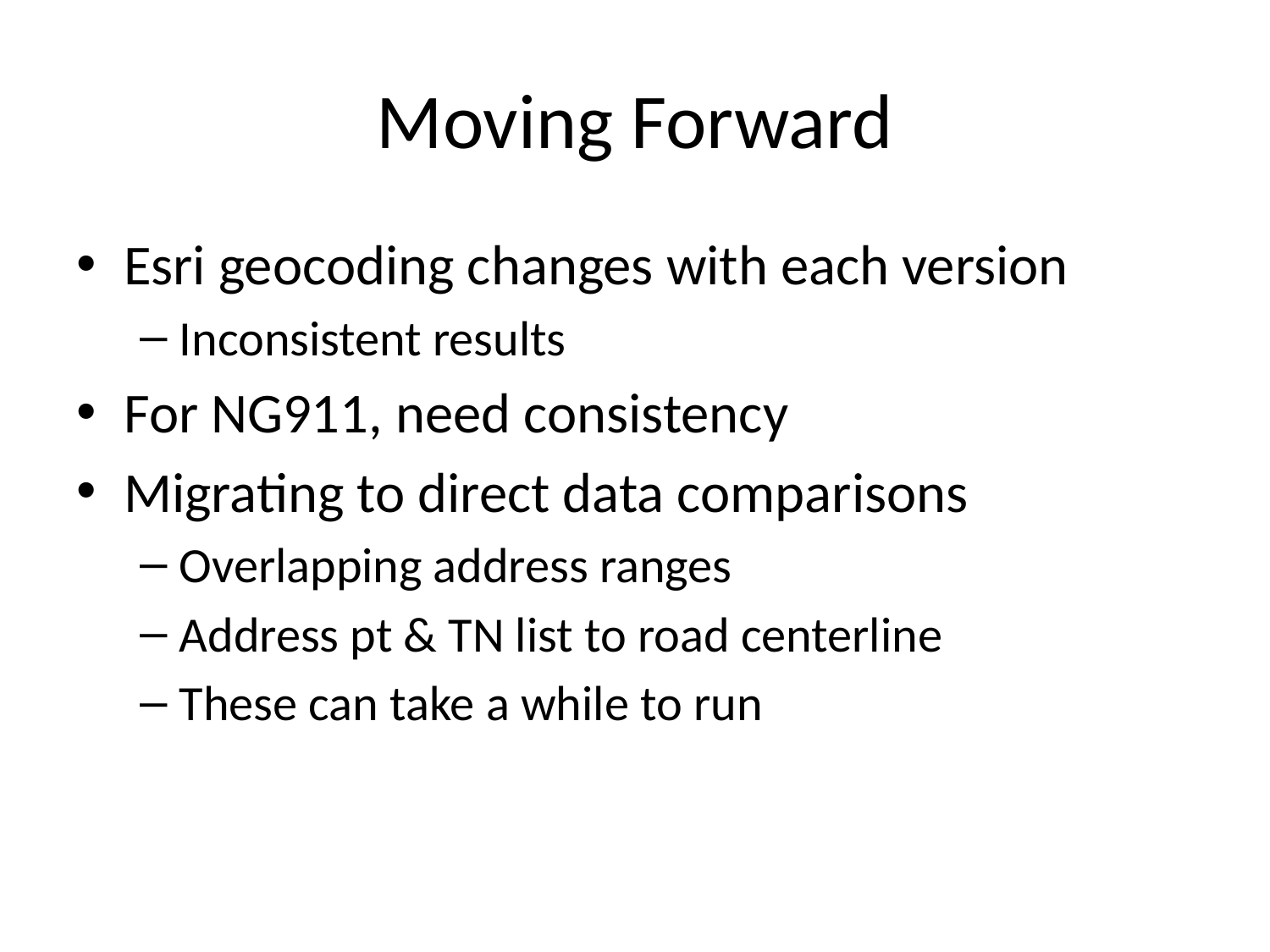

# Moving Forward
Esri geocoding changes with each version
Inconsistent results
For NG911, need consistency
Migrating to direct data comparisons
Overlapping address ranges
Address pt & TN list to road centerline
These can take a while to run